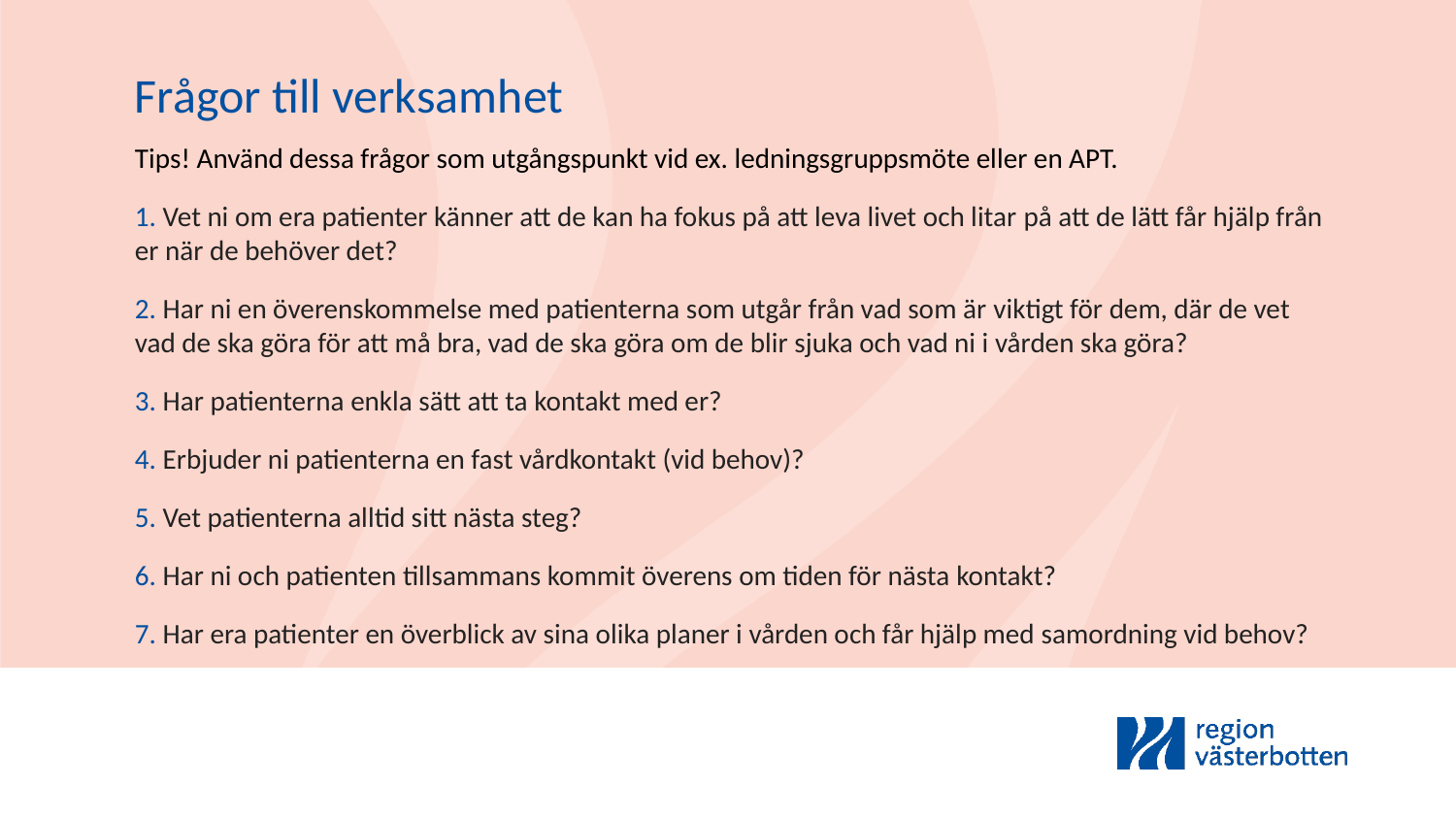

Frågor till verksamhet
Tips! Använd dessa frågor som utgångspunkt vid ex. ledningsgruppsmöte eller en APT.
 Vet ni om era patienter känner att de kan ha fokus på att leva livet och litar på att de lätt får hjälp från er när de behöver det? ​
 Har ni en överenskommelse med patienterna som utgår från vad som är viktigt för dem, där de vet vad de ska göra för att må bra, vad de ska göra om de blir sjuka och vad ni i vården ska göra? ​
 Har patienterna enkla sätt att ta kontakt med er? ​
 Erbjuder ni patienterna en fast vårdkontakt (vid behov)? ​
 Vet patienterna alltid sitt nästa steg?  ​
 Har ni och patienten tillsammans kommit överens om tiden för nästa kontakt? ​
 Har era patienter en överblick av sina olika planer i vården och får hjälp med samordning vid behov?